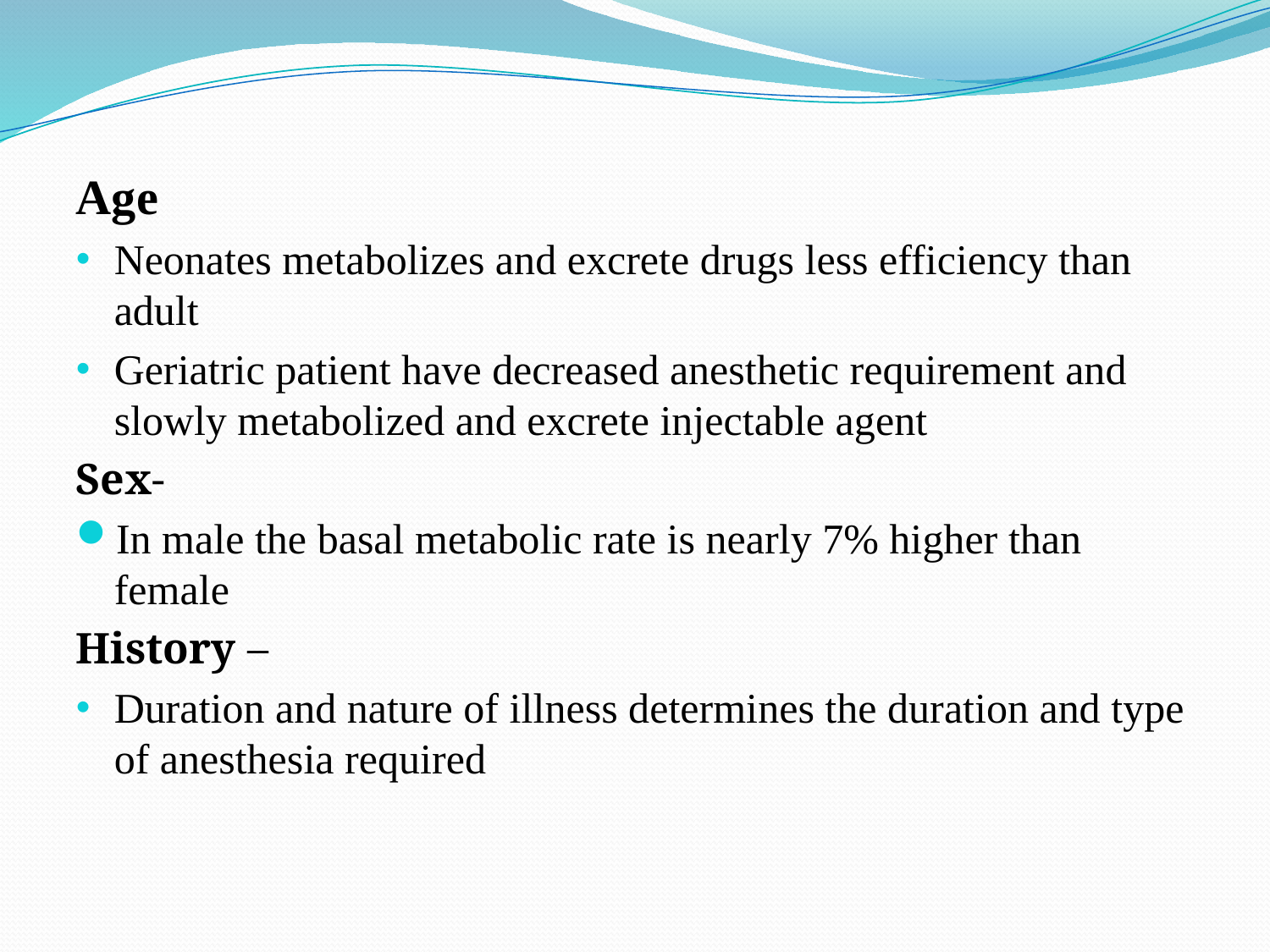

#
Age
Neonates metabolizes and excrete drugs less efficiency than adult
Geriatric patient have decreased anesthetic requirement and slowly metabolized and excrete injectable agent
Sex-
In male the basal metabolic rate is nearly 7% higher than female
History –
Duration and nature of illness determines the duration and type of anesthesia required